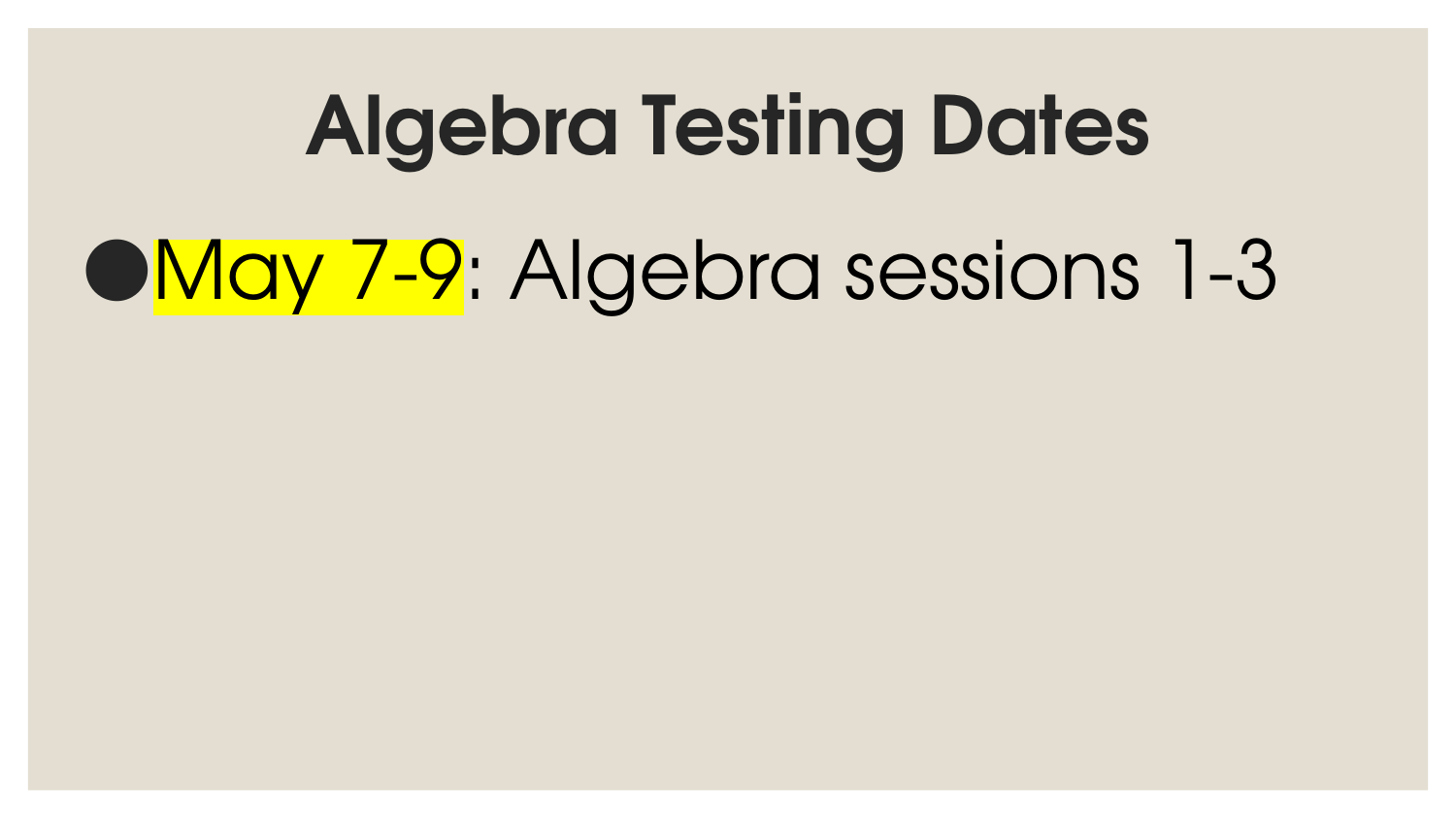

# Algebra Testing Dates
May 7-9: Algebra sessions 1-3